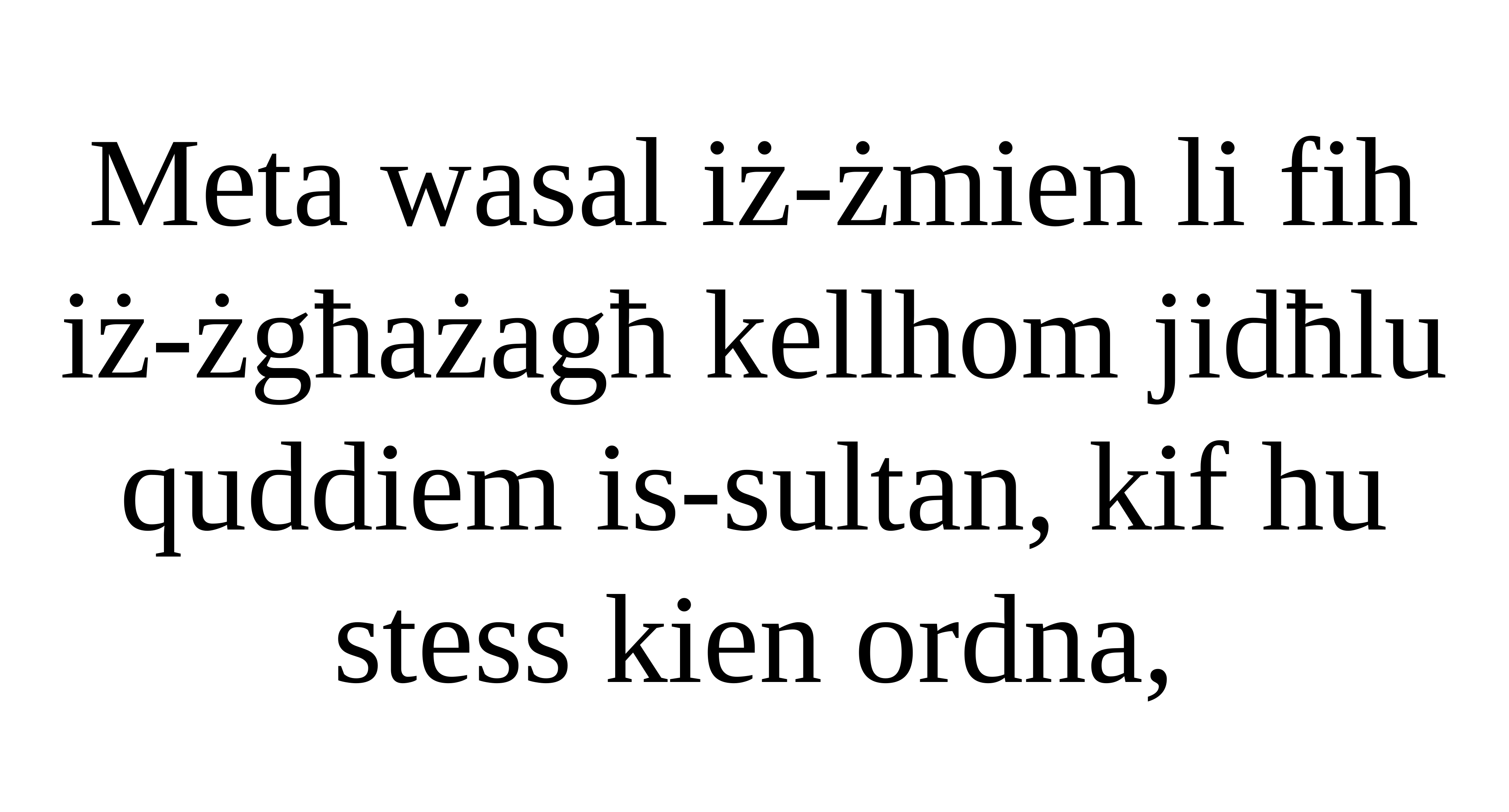

Meta wasal iż-żmien li fih iż-żgħażagħ kellhom jidħlu quddiem is-sultan, kif hu stess kien ordna,